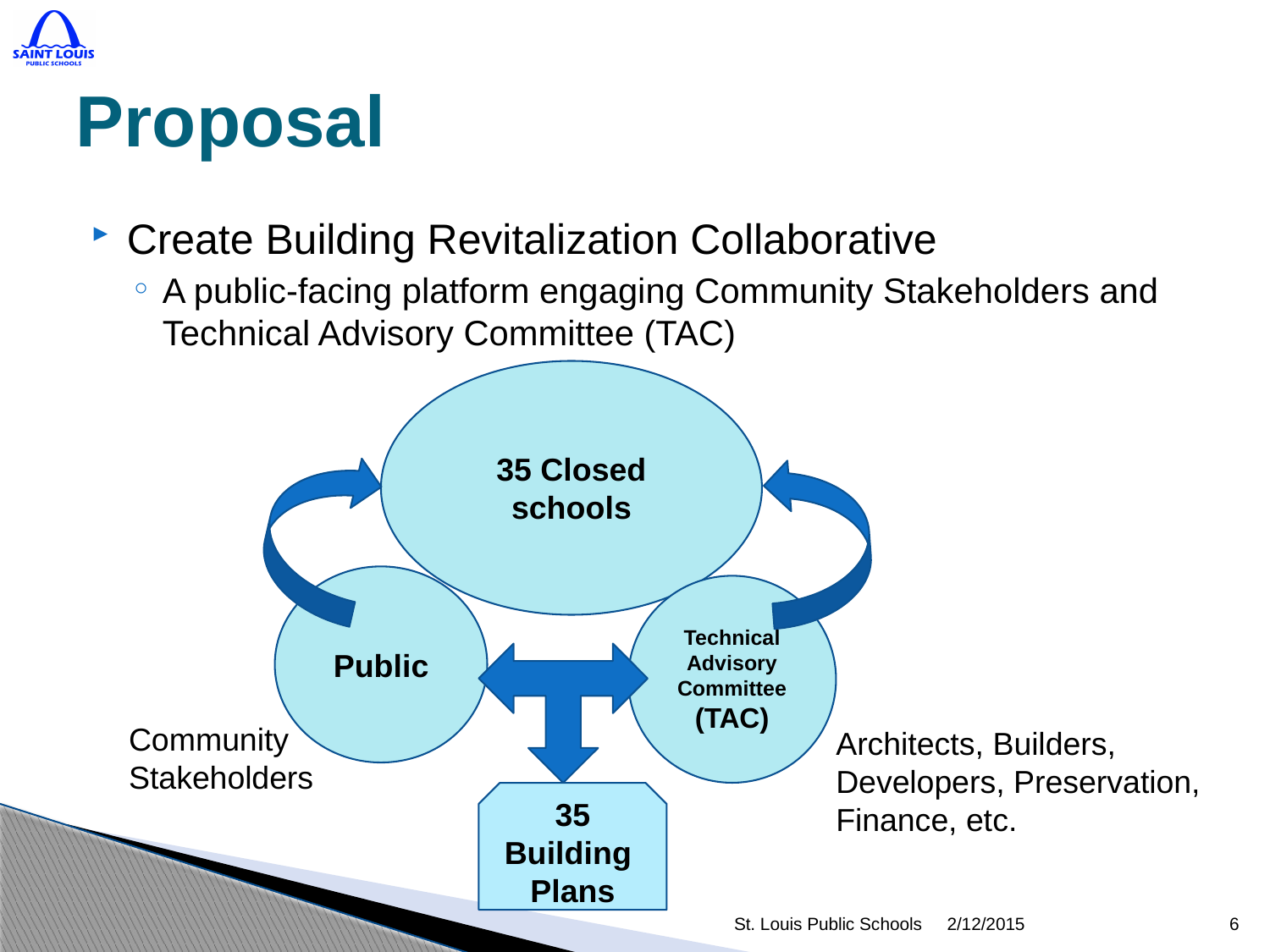

# Proposal
Create Building Revitalization Collaborative
A public-facing platform engaging Community Stakeholders and Technical Advisory Committee (TAC)

35 Closed schools

Public
Technical Advisory Committee (TAC)

Community Stakeholders
Architects, Builders, Developers, Preservation, Finance, etc.
35 Building  Plans
St. Louis Public Schools
2/12/2015
6